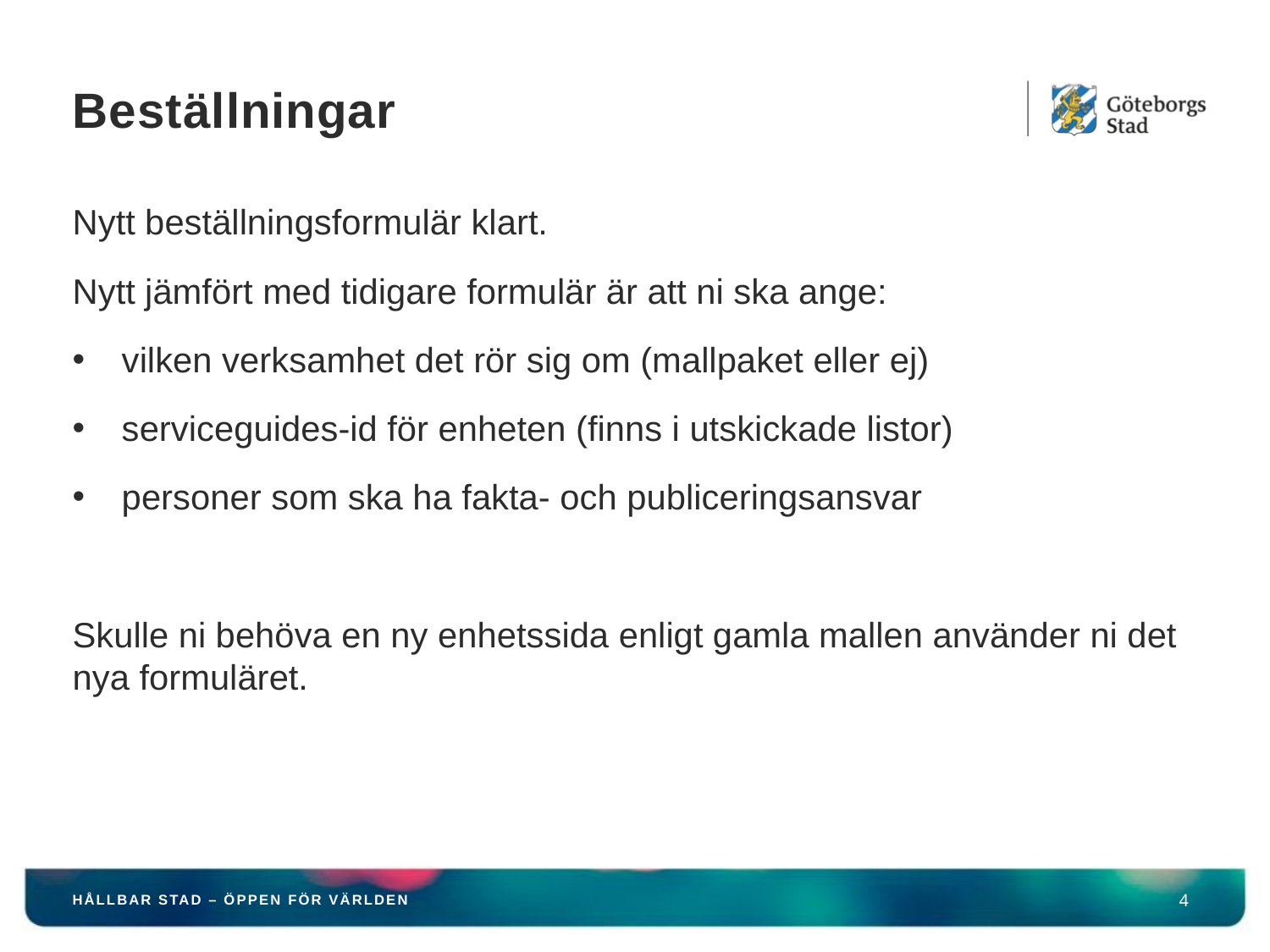

# Beställningar
Nytt beställningsformulär klart.
Nytt jämfört med tidigare formulär är att ni ska ange:
vilken verksamhet det rör sig om (mallpaket eller ej)
serviceguides-id för enheten (finns i utskickade listor)
personer som ska ha fakta- och publiceringsansvar

Skulle ni behöva en ny enhetssida enligt gamla mallen använder ni det nya formuläret.

HÅLLBAR STAD – ÖPPEN FÖR VÄRLDEN
4